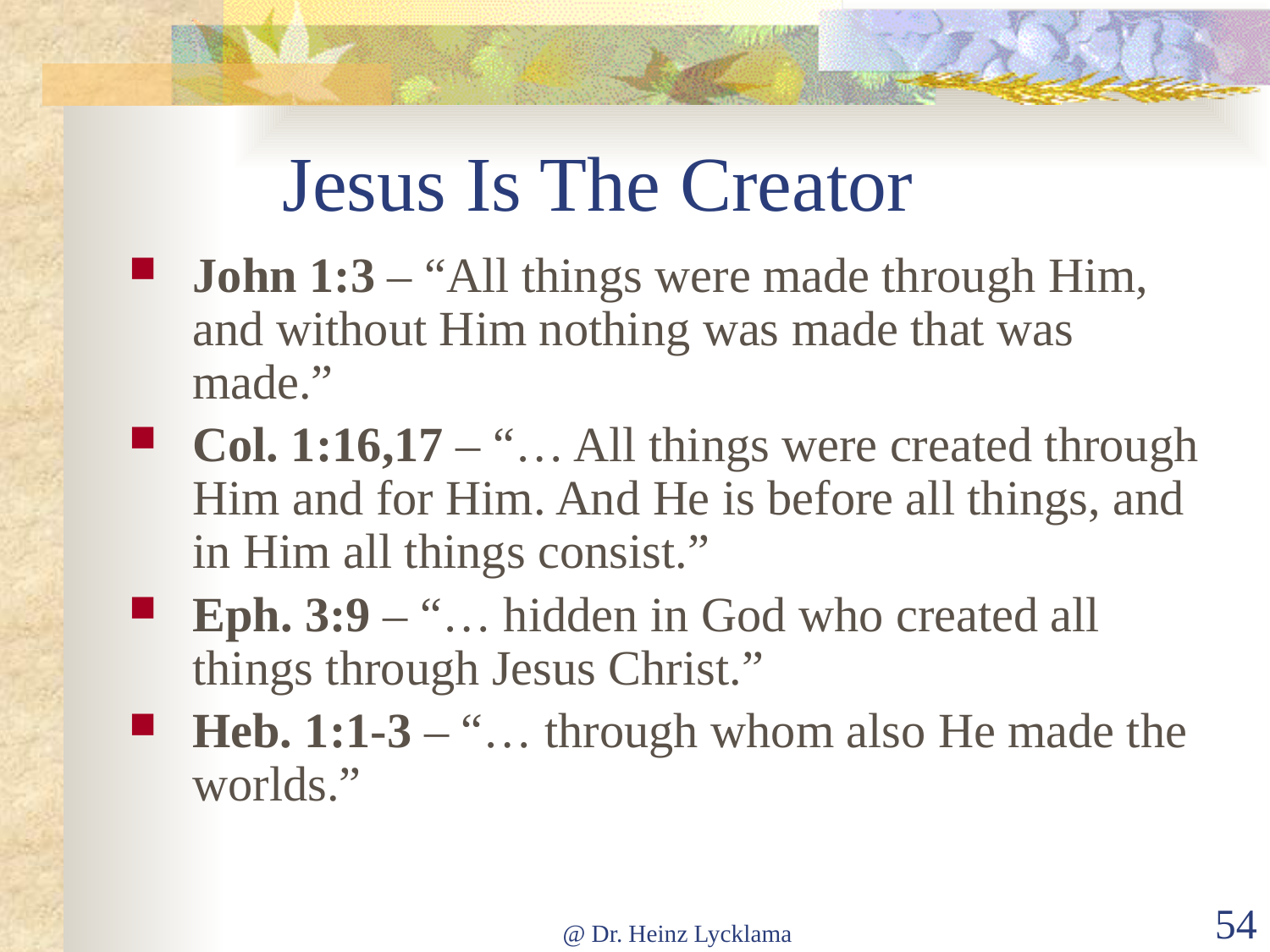

# Jesus Is The Creator
John 1:3 – “All things were made through Him, and without Him nothing was made that was made.”
Col. 1:16,17 – “… All things were created through Him and for Him. And He is before all things, and in Him all things consist.”
Eph. 3:9 – “… hidden in God who created all things through Jesus Christ.”
Heb. 1:1-3 – “… through whom also He made the worlds.”
@ Dr. Heinz Lycklama
54